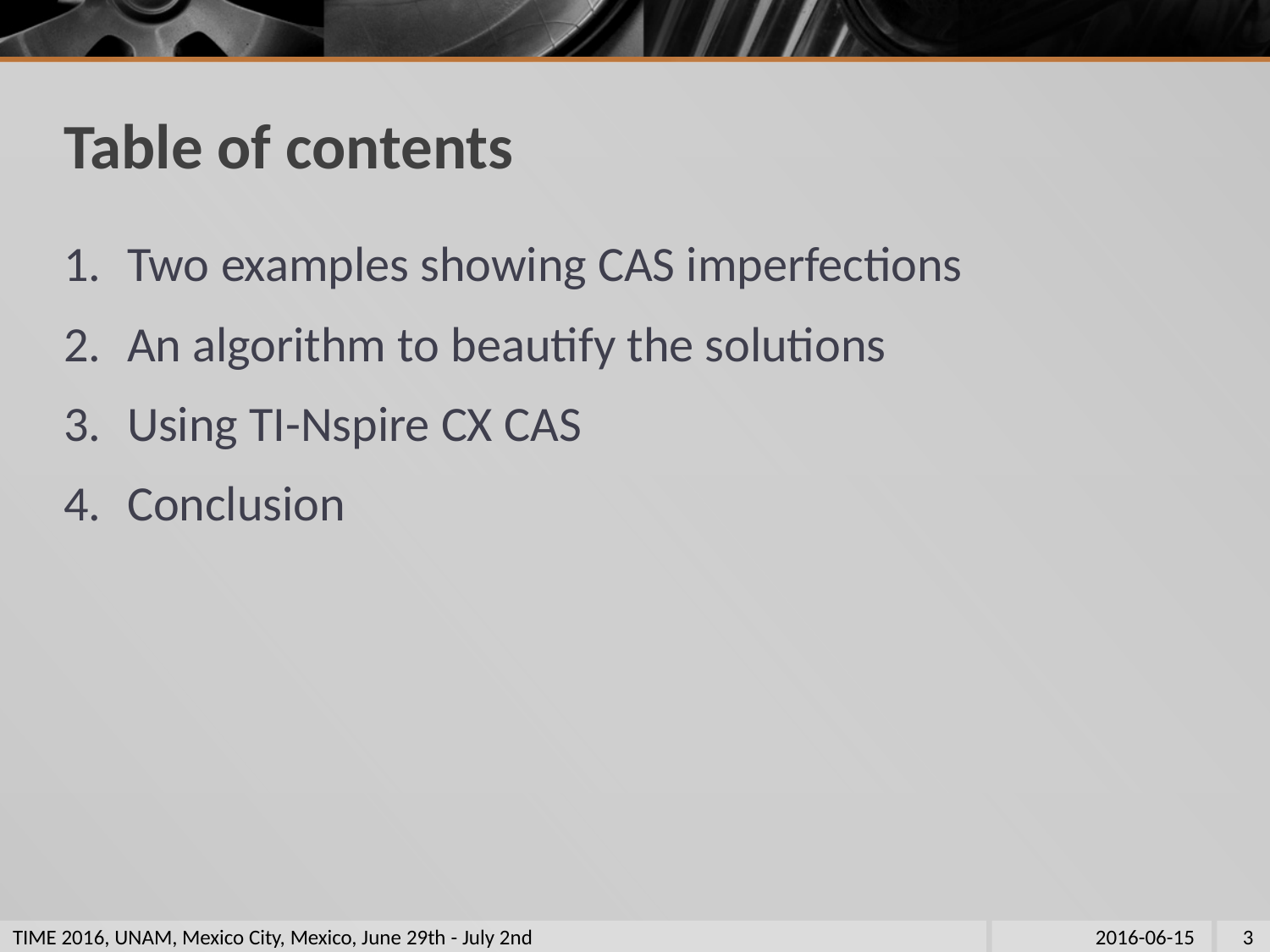

# Table of contents
Two examples showing CAS imperfections
An algorithm to beautify the solutions
Using TI-Nspire CX CAS
Conclusion
TIME 2016, UNAM, Mexico City, Mexico, June 29th - July 2nd
3
2016-06-15